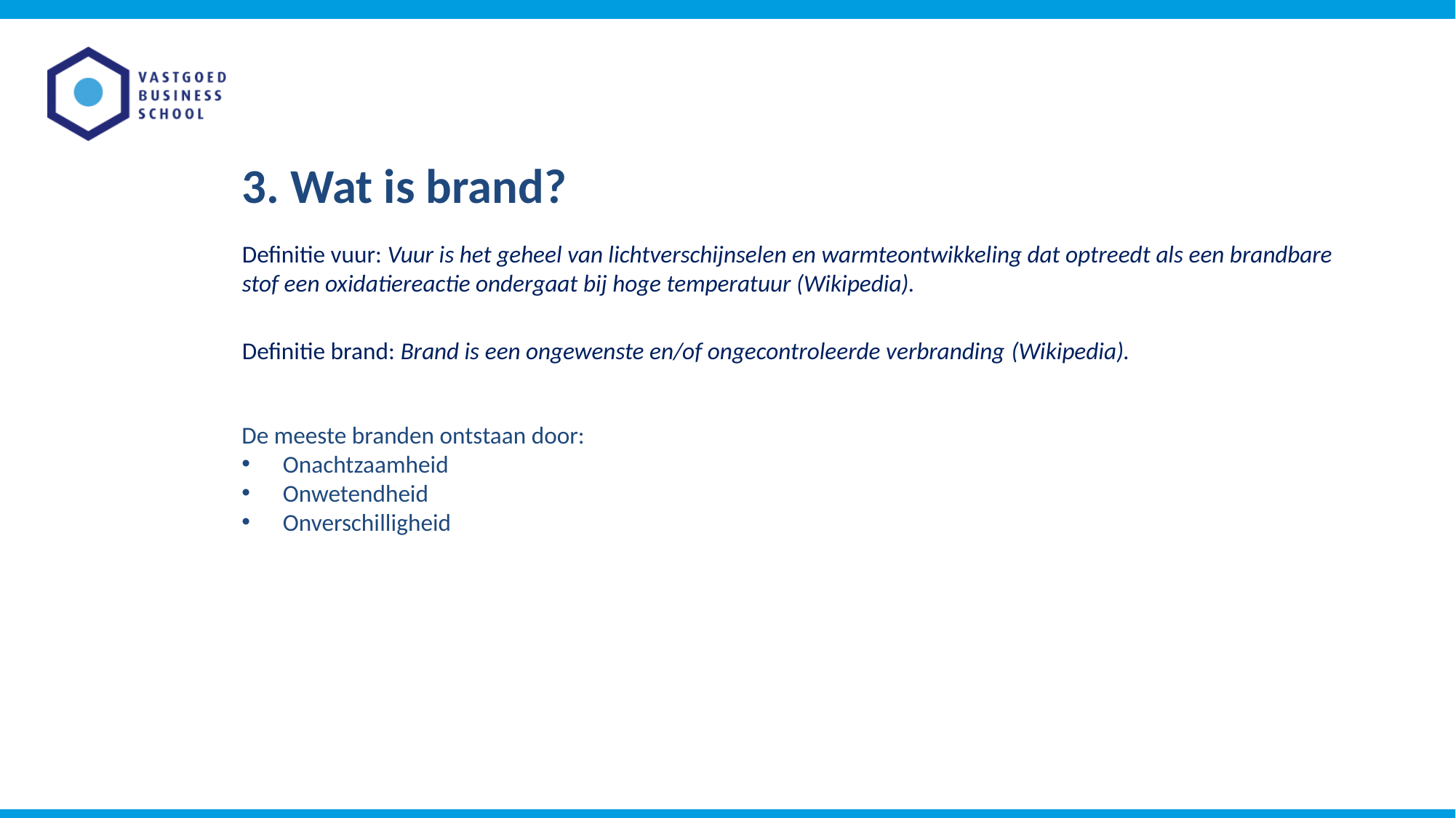

# 3. Wat is brand?
Definitie vuur: Vuur is het geheel van lichtverschijnselen en warmteontwikkeling dat optreedt als een brandbare stof een oxidatiereactie ondergaat bij hoge temperatuur (Wikipedia).

Definitie brand: Brand is een ongewenste en/of ongecontroleerde verbranding (Wikipedia).

De meeste branden ontstaan door:
Onachtzaamheid
Onwetendheid
Onverschilligheid